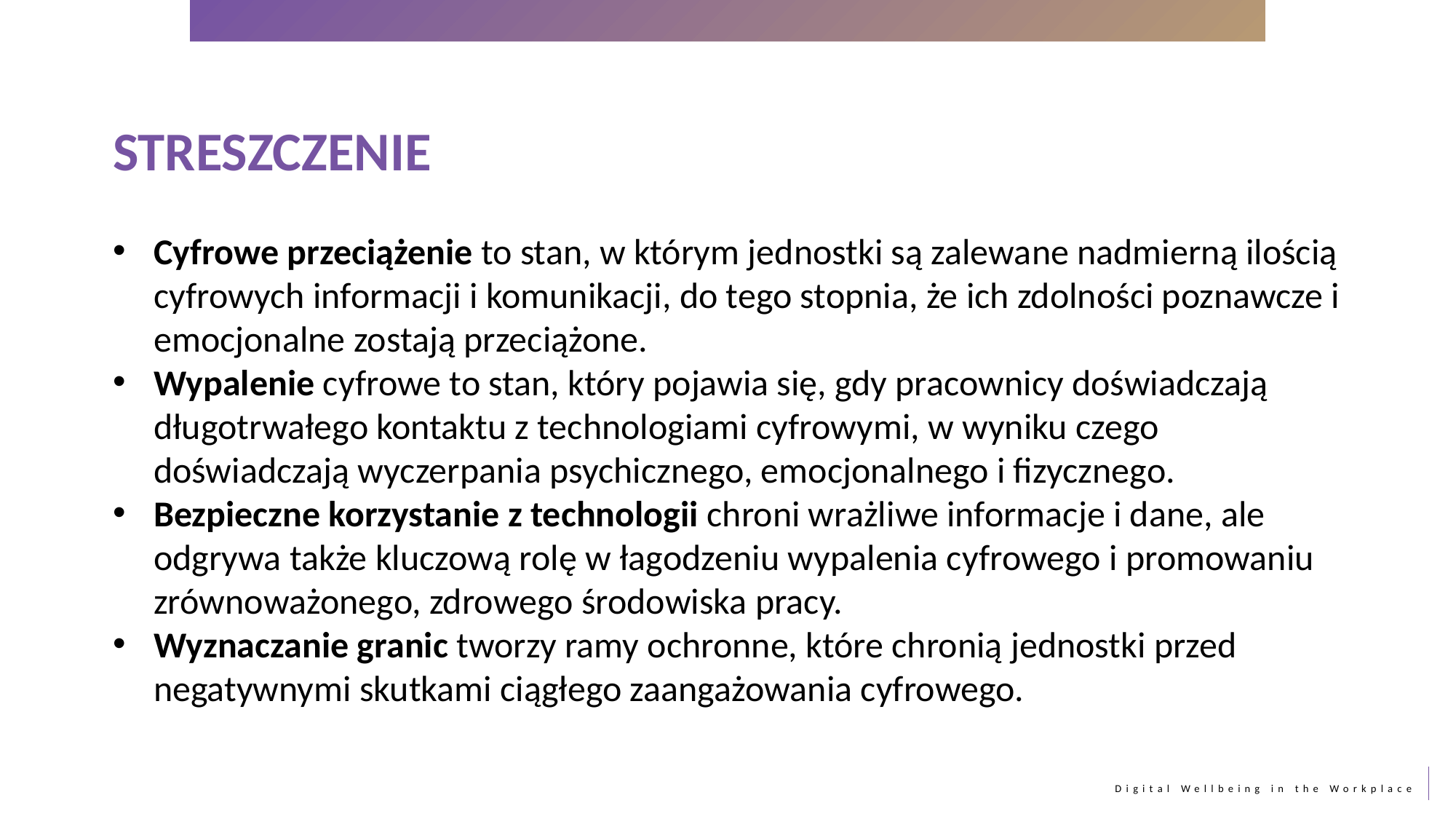

STRESZCZENIE
Cyfrowe przeciążenie to stan, w którym jednostki są zalewane nadmierną ilością cyfrowych informacji i komunikacji, do tego stopnia, że ich zdolności poznawcze i emocjonalne zostają przeciążone.
Wypalenie cyfrowe to stan, który pojawia się, gdy pracownicy doświadczają długotrwałego kontaktu z technologiami cyfrowymi, w wyniku czego doświadczają wyczerpania psychicznego, emocjonalnego i fizycznego.
Bezpieczne korzystanie z technologii chroni wrażliwe informacje i dane, ale odgrywa także kluczową rolę w łagodzeniu wypalenia cyfrowego i promowaniu zrównoważonego, zdrowego środowiska pracy.
Wyznaczanie granic tworzy ramy ochronne, które chronią jednostki przed negatywnymi skutkami ciągłego zaangażowania cyfrowego.